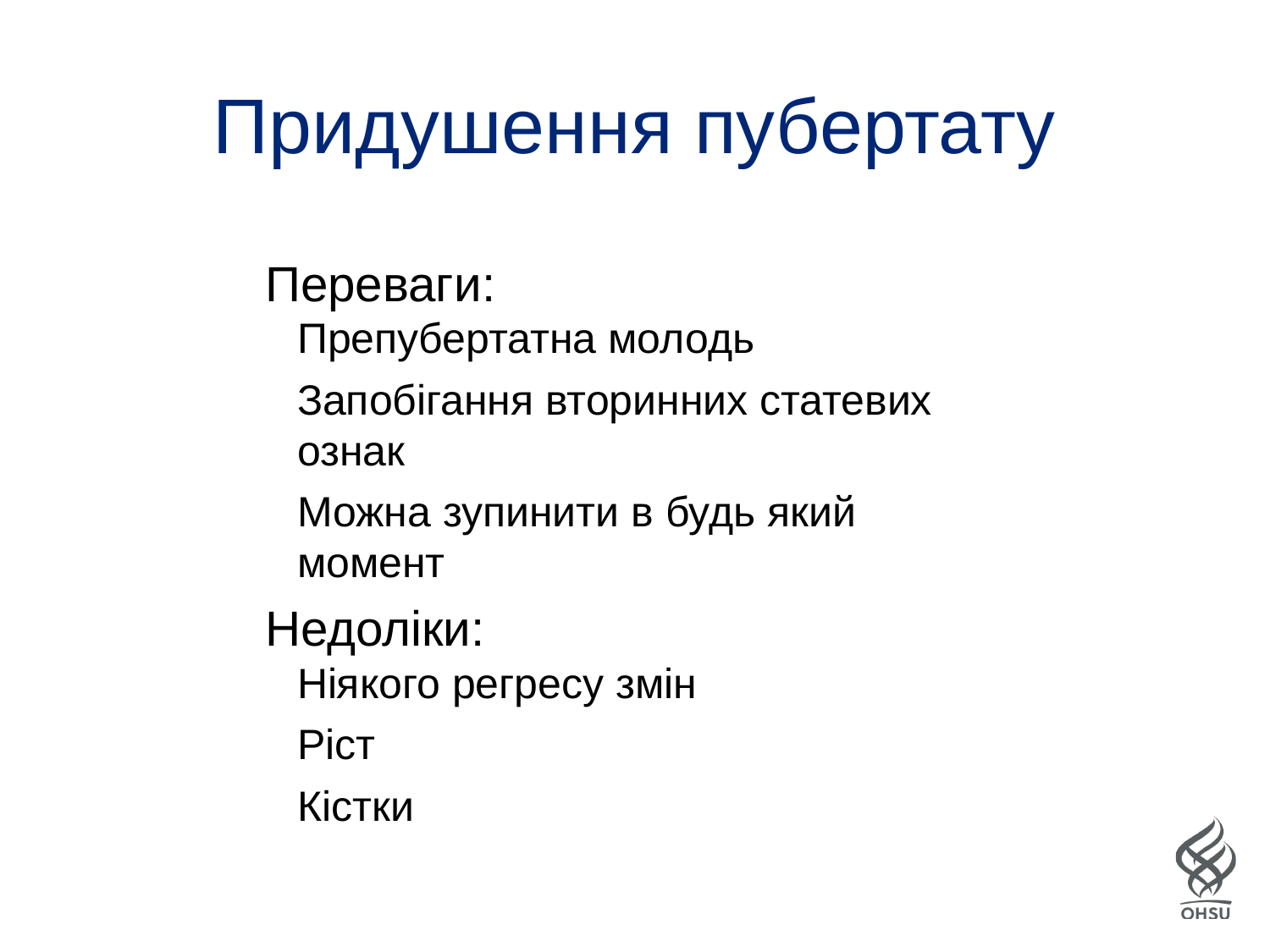

# Придушення пубертату
Переваги:
Препубертатна молодь
Запобігання вторинних статевих ознак
Можна зупинити в будь який момент
Недоліки:
Ніякого регресу змін
Ріст
Кістки